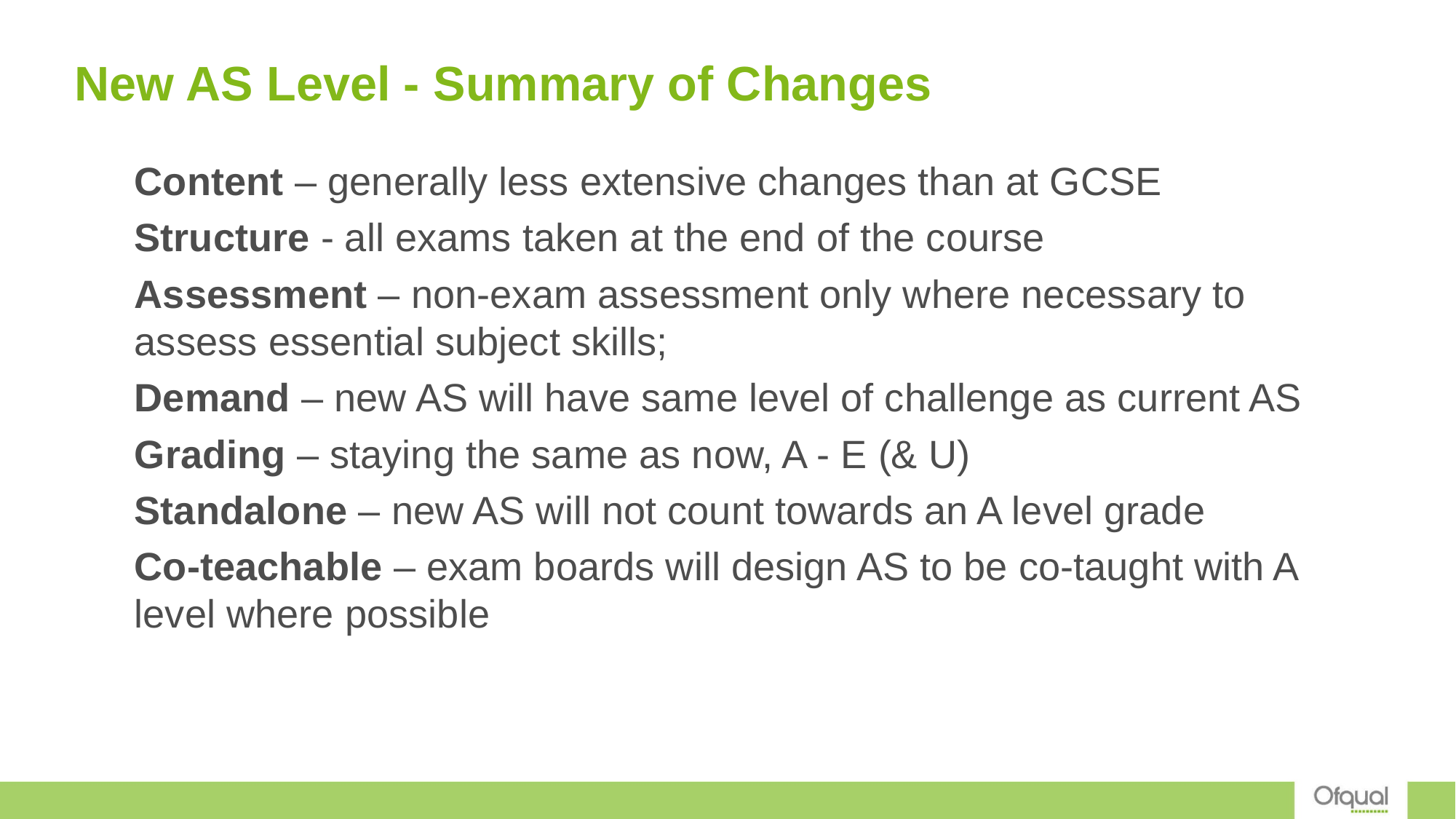

# New AS Level - Summary of Changes

Content – generally less extensive changes than at GCSE
Structure - all exams taken at the end of the course
Assessment – non-exam assessment only where necessary to assess essential subject skills;
Demand – new AS will have same level of challenge as current AS
Grading – staying the same as now, A - E (& U)
Standalone – new AS will not count towards an A level grade
Co-teachable – exam boards will design AS to be co-taught with A level where possible